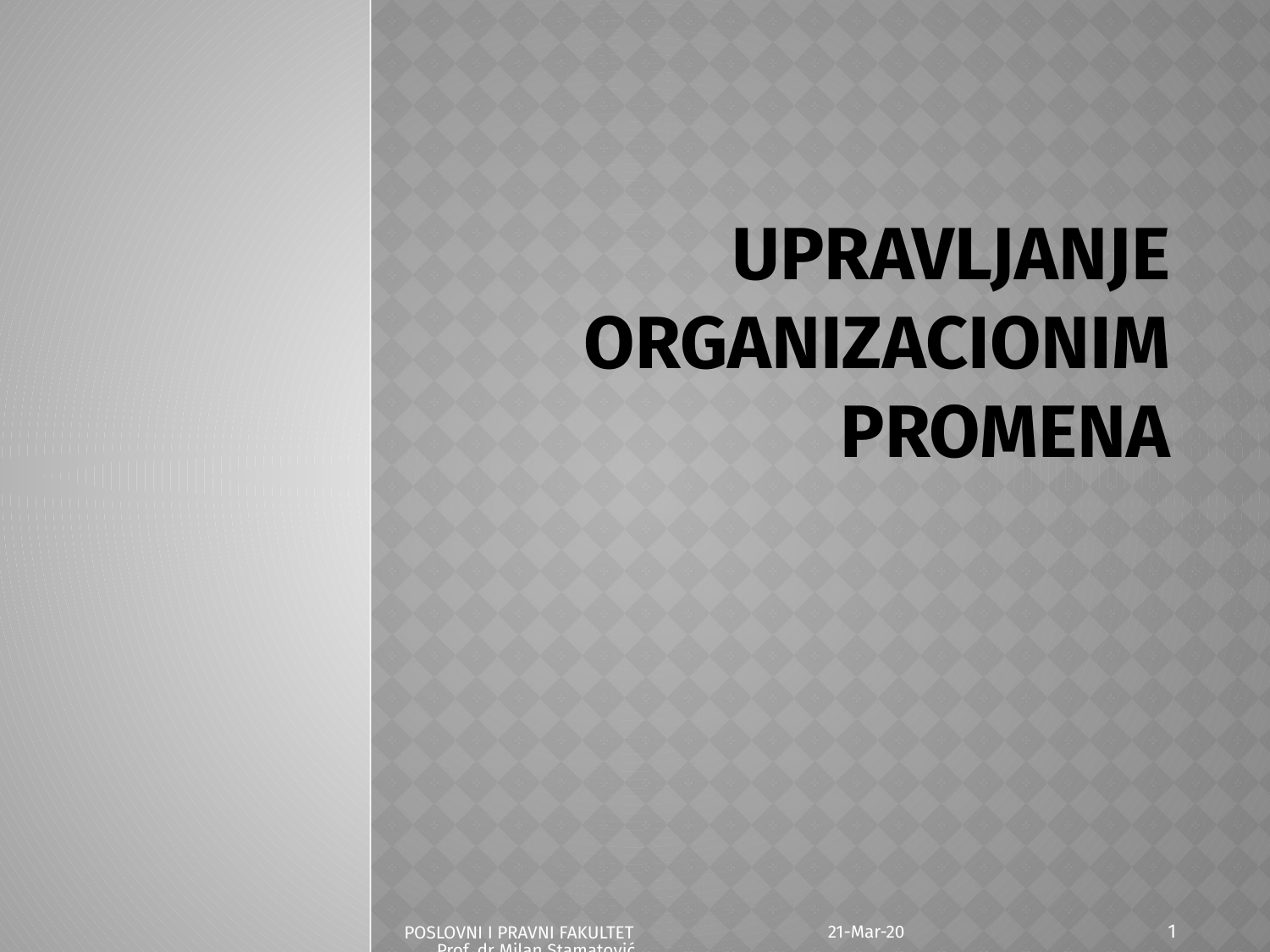

# Upravljanje organizacionim promena
1
POSLOVNI I PRAVNI FAKULTET                                       Prof. dr Milan Stamatović
21-Mar-20